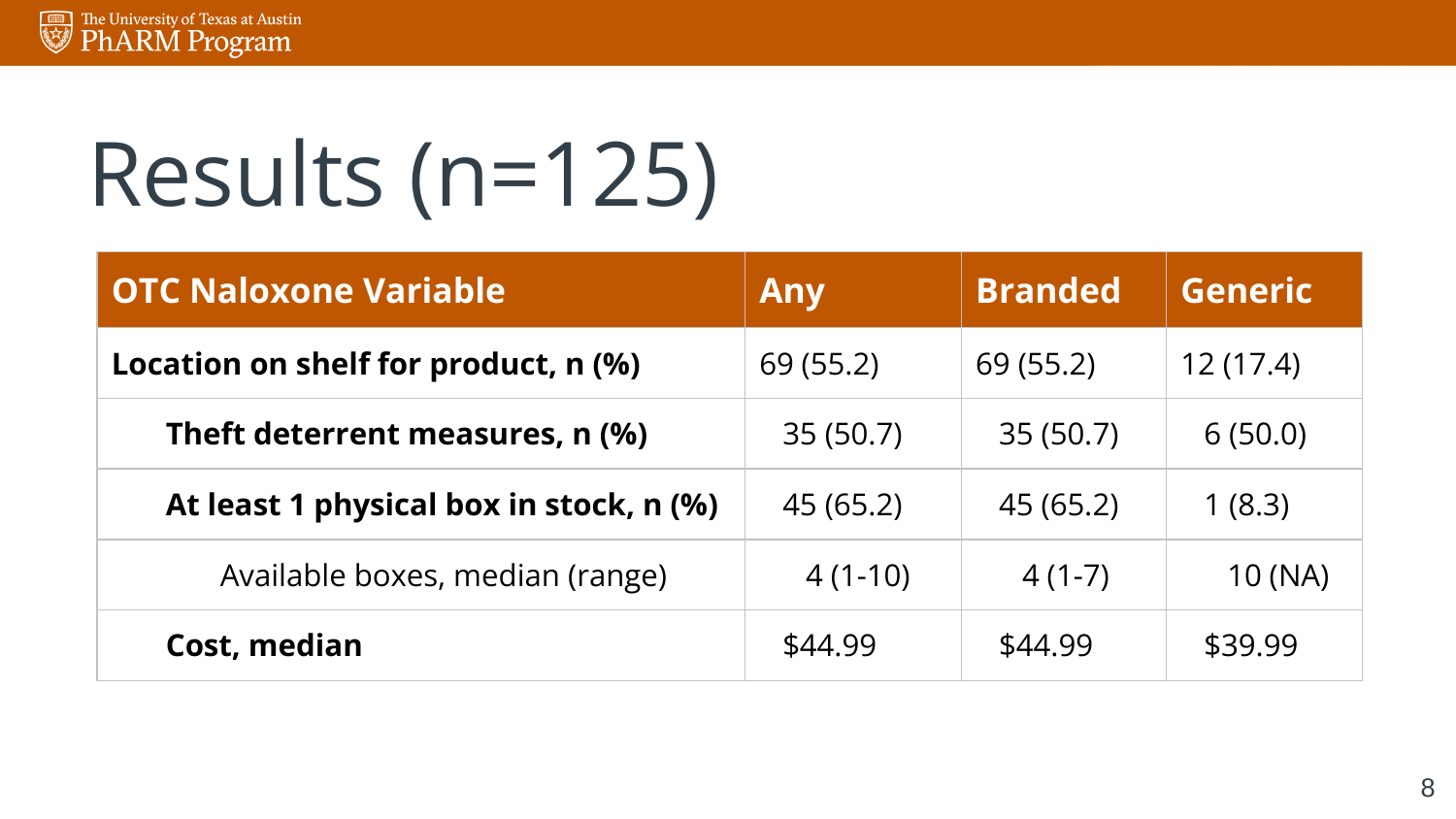

# Results (n=125)
| OTC Naloxone Variable | Any | Branded | Generic |
| --- | --- | --- | --- |
| Location on shelf for product, n (%) | 69 (55.2) | 69 (55.2) | 12 (17.4) |
| Theft deterrent measures, n (%) | 35 (50.7) | 35 (50.7) | 6 (50.0) |
| At least 1 physical box in stock, n (%) | 45 (65.2) | 45 (65.2) | 1 (8.3) |
| Available boxes, median (range) | 4 (1-10) | 4 (1-7) | 10 (NA) |
| Cost, median | $44.99 | $44.99 | $39.99 |
8